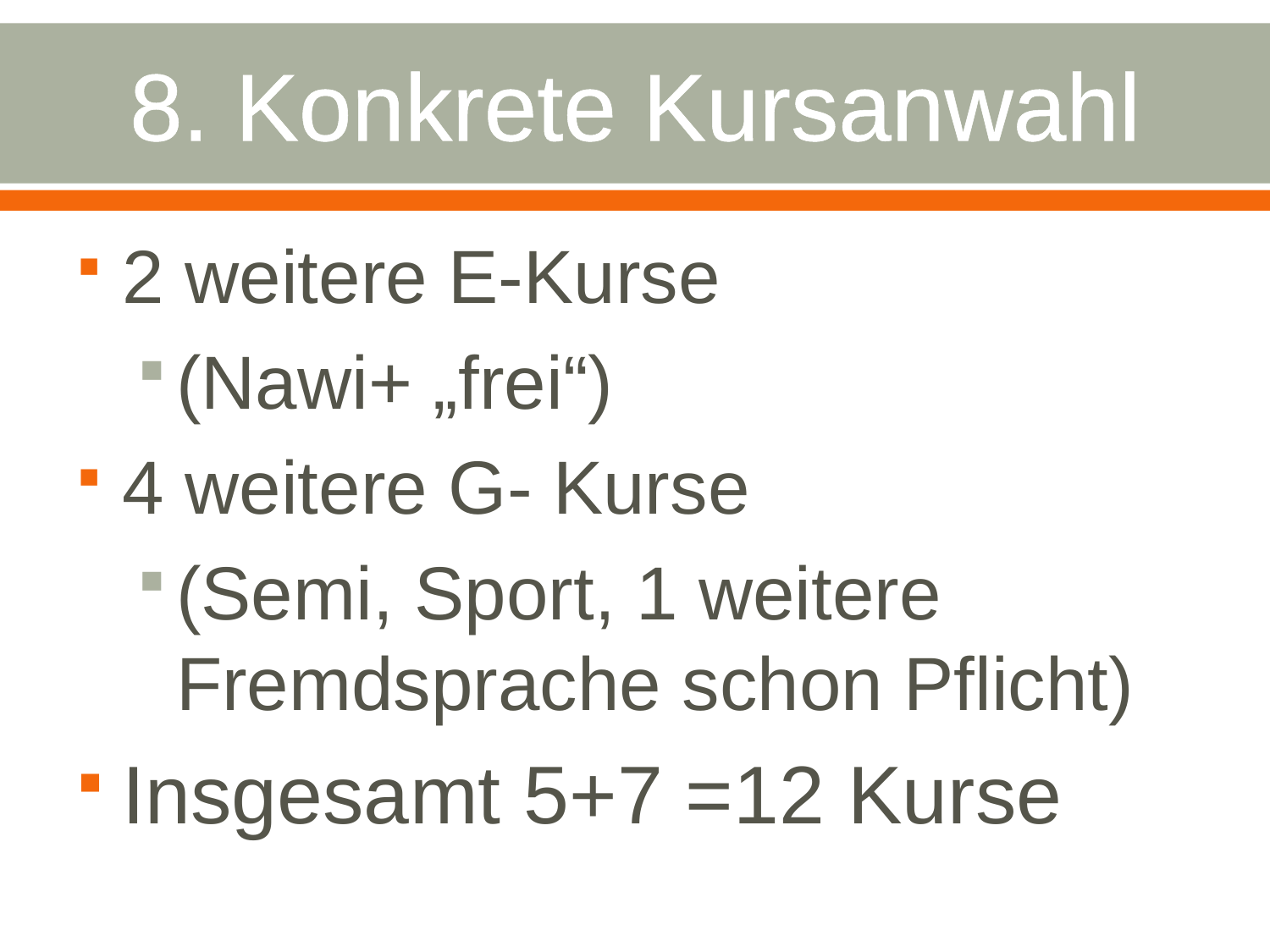

# 8. Konkrete Kursanwahl
2 weitere E-Kurse
(Nawi+ „frei“)
4 weitere G- Kurse
(Semi, Sport, 1 weitere Fremdsprache schon Pflicht)
Insgesamt 5+7 =12 Kurse